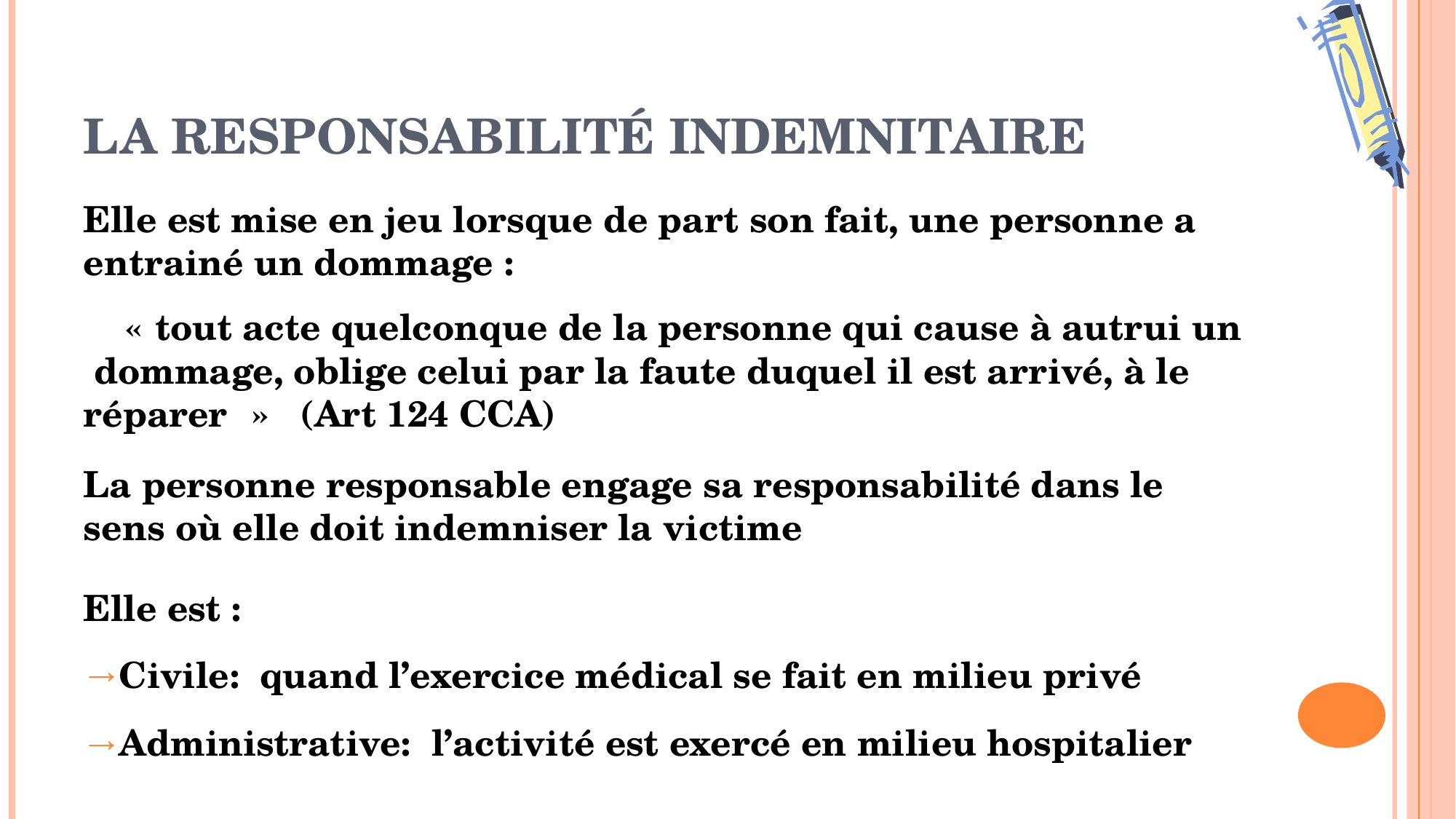

# La responsabilité indemnitaire
Elle est mise en jeu lorsque de part son fait, une personne a entrainé un dommage :

    « tout acte quelconque de la personne qui cause à autrui un  dommage, oblige celui par la faute duquel il est arrivé, à le réparer  »   (Art 124 CCA)

La personne responsable engage sa responsabilité dans le sens où elle doit indemniser la victime

Elle est :

Civile:  quand l’exercice médical se fait en milieu privé

Administrative:  l’activité est exercé en milieu hospitalier